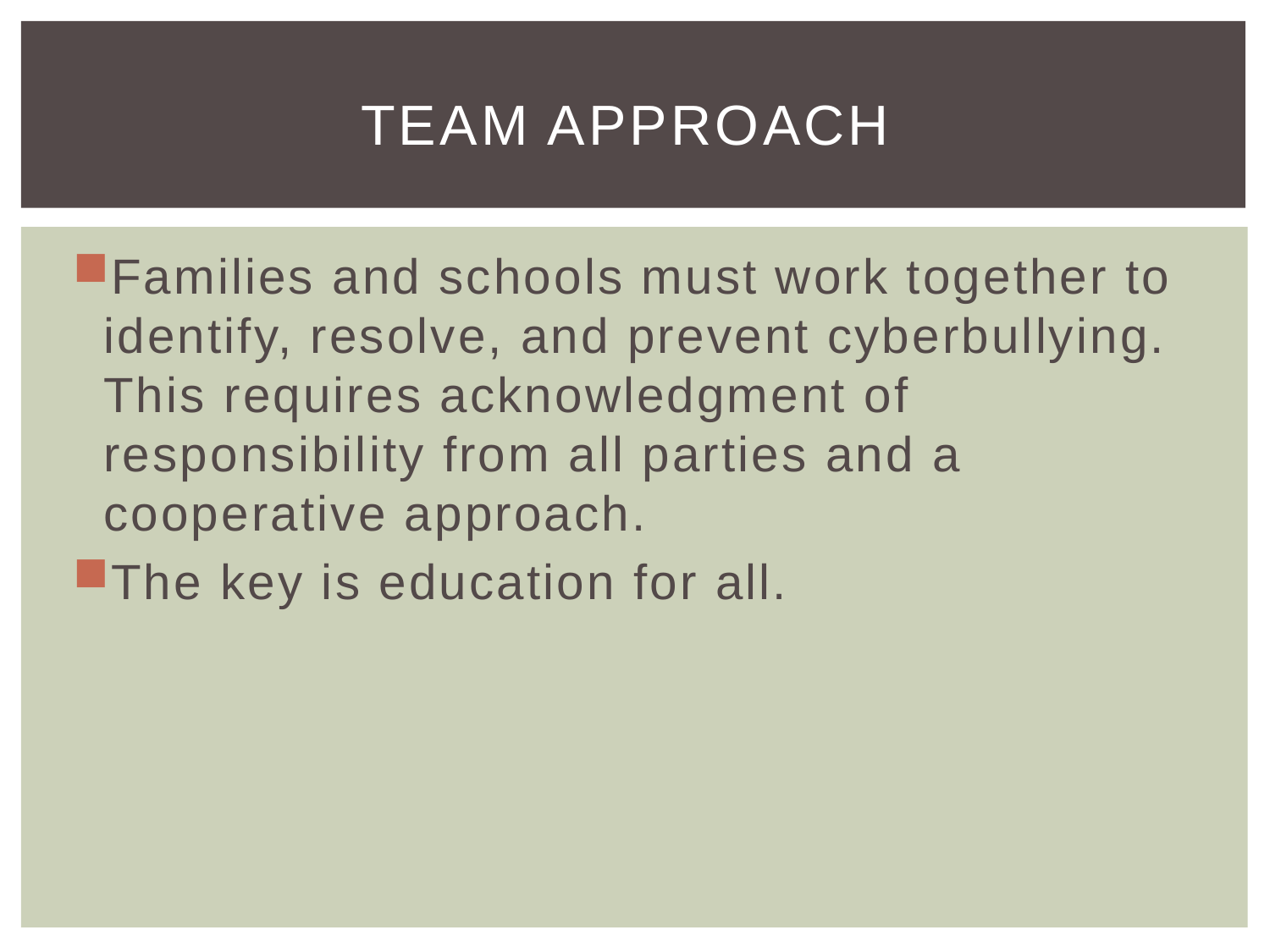

# TEAM approach
Families and schools must work together to identify, resolve, and prevent cyberbullying.  This requires acknowledgment of responsibility from all parties and a cooperative approach.
The key is education for all.